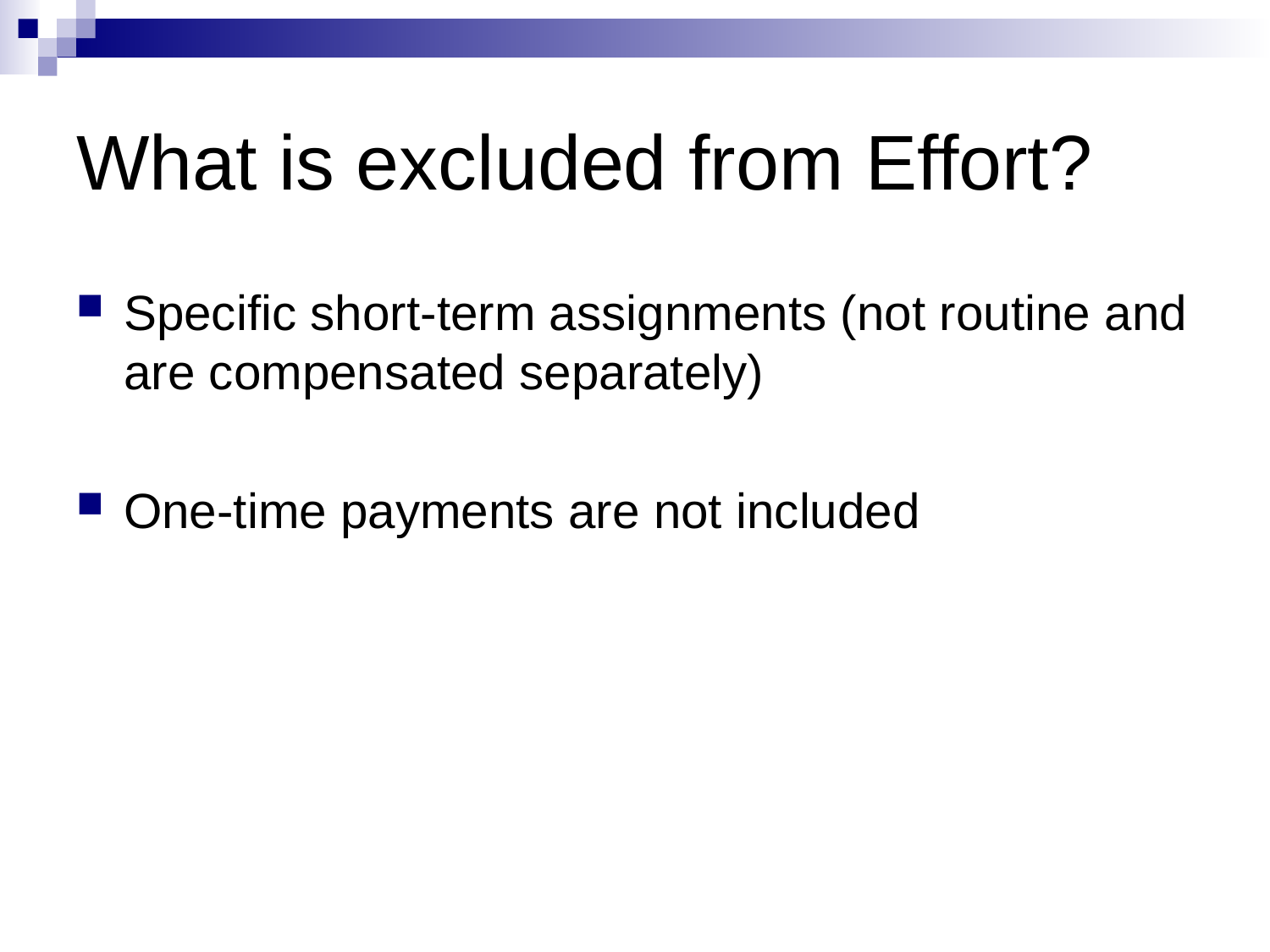

# What is excluded from Effort?
Specific short-term assignments (not routine and are compensated separately)

One-time payments are not included